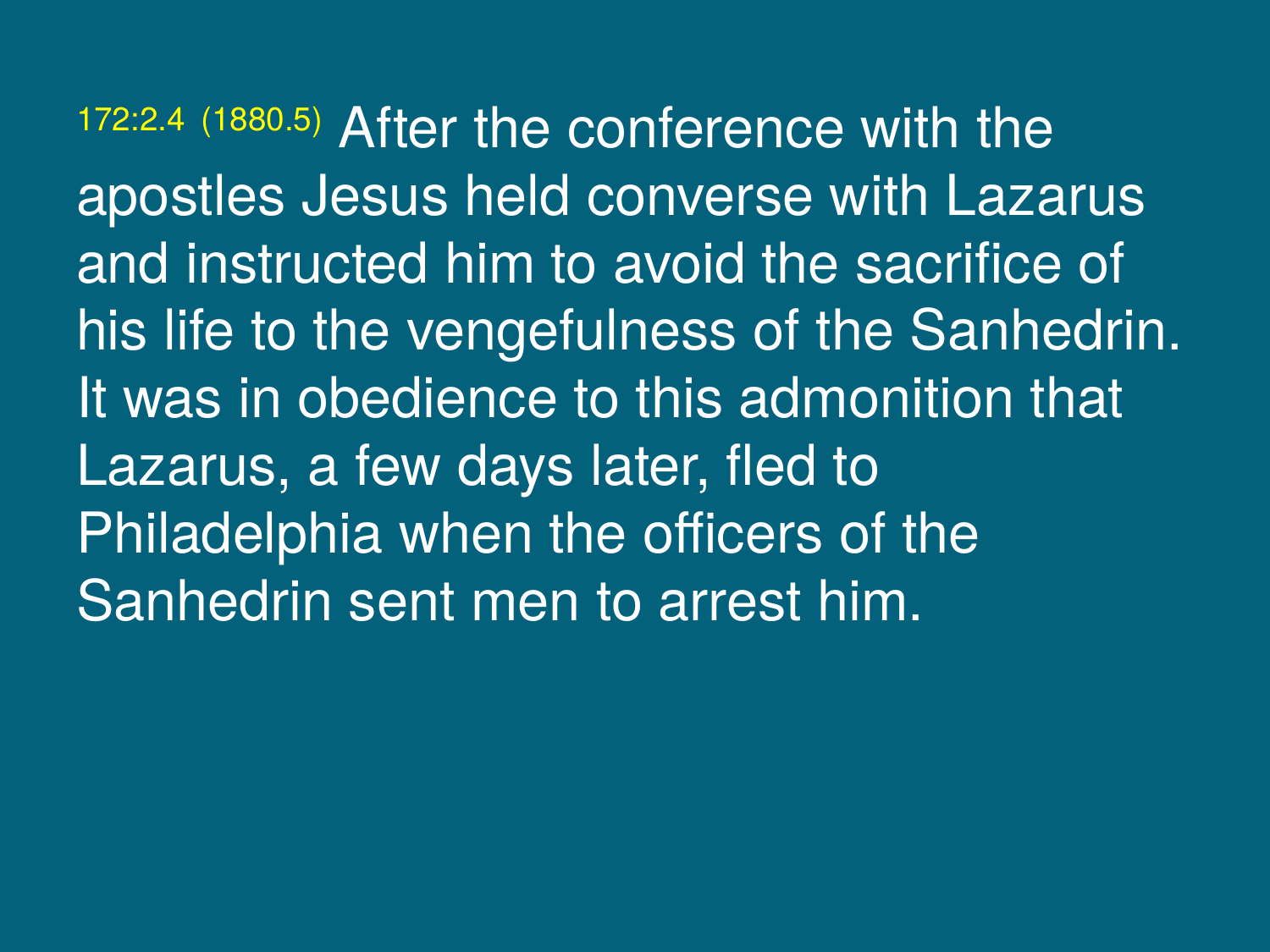

172:2.4 (1880.5) After the conference with the apostles Jesus held converse with Lazarus and instructed him to avoid the sacrifice of his life to the vengefulness of the Sanhedrin. It was in obedience to this admonition that Lazarus, a few days later, fled to Philadelphia when the officers of the Sanhedrin sent men to arrest him.